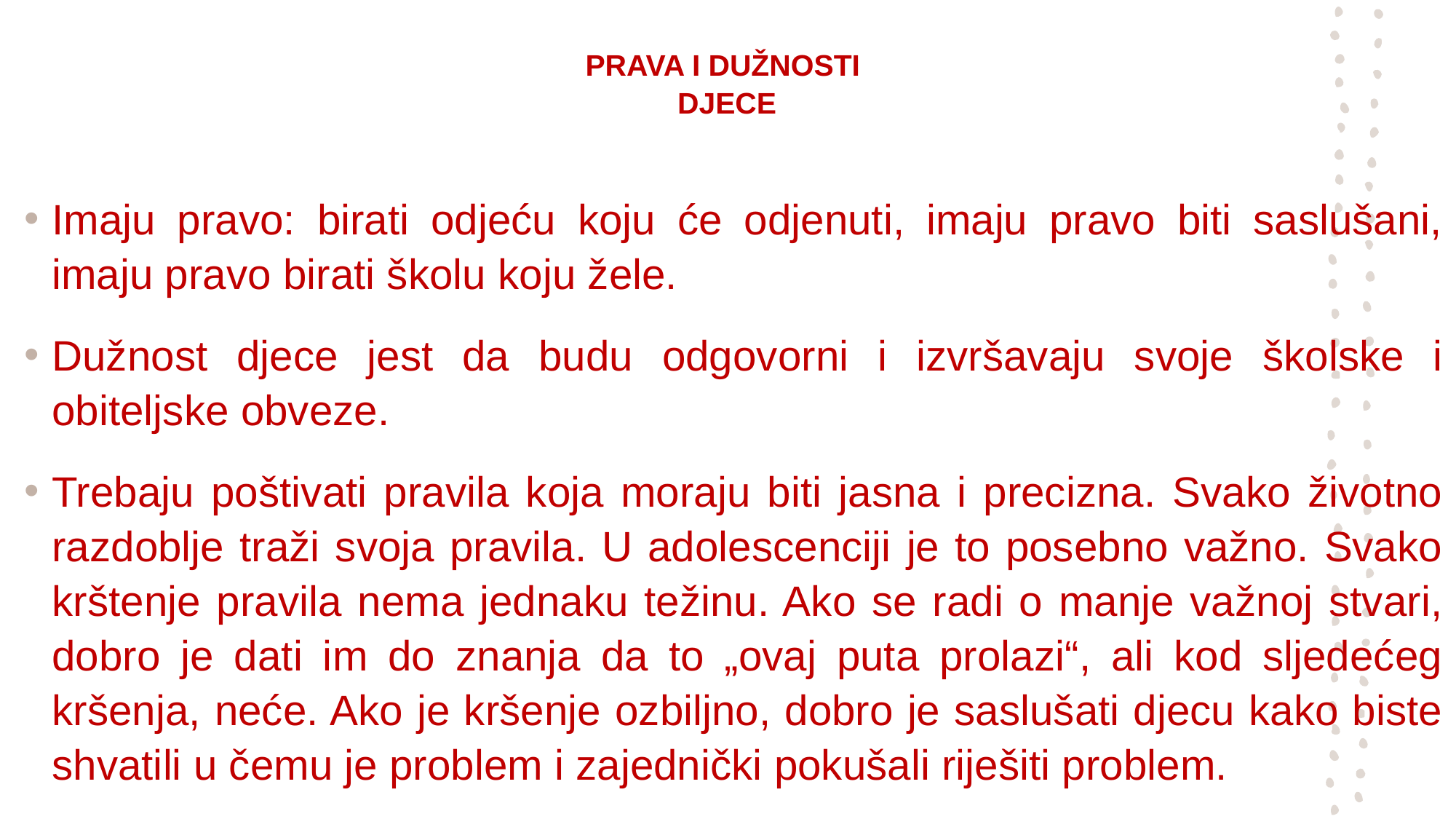

# PRAVA I DUŽNOSTI DJECE
Imaju pravo: birati odjeću koju će odjenuti, imaju pravo biti saslušani, imaju pravo birati školu koju žele.
Dužnost djece jest da budu odgovorni i izvršavaju svoje školske i obiteljske obveze.
Trebaju poštivati pravila koja moraju biti jasna i precizna. Svako životno razdoblje traži svoja pravila. U adolescenciji je to posebno važno. Svako krštenje pravila nema jednaku težinu. Ako se radi o manje važnoj stvari, dobro je dati im do znanja da to „ovaj puta prolazi“, ali kod sljedećeg kršenja, neće. Ako je kršenje ozbiljno, dobro je saslušati djecu kako biste shvatili u čemu je problem i zajednički pokušali riješiti problem.